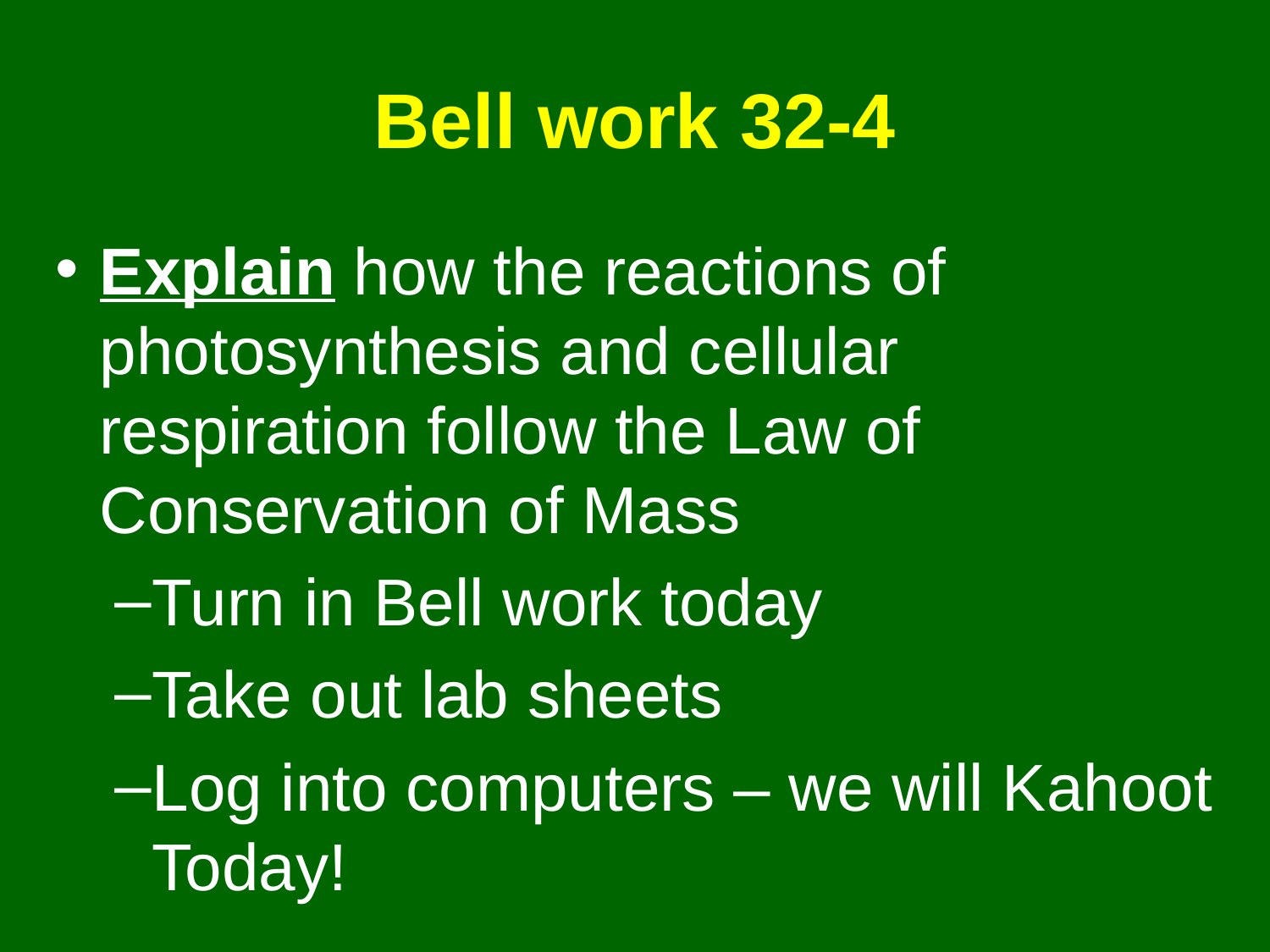

# Bell work 32-4
Explain how the reactions of photosynthesis and cellular respiration follow the Law of Conservation of Mass
Turn in Bell work today
Take out lab sheets
Log into computers – we will Kahoot Today!